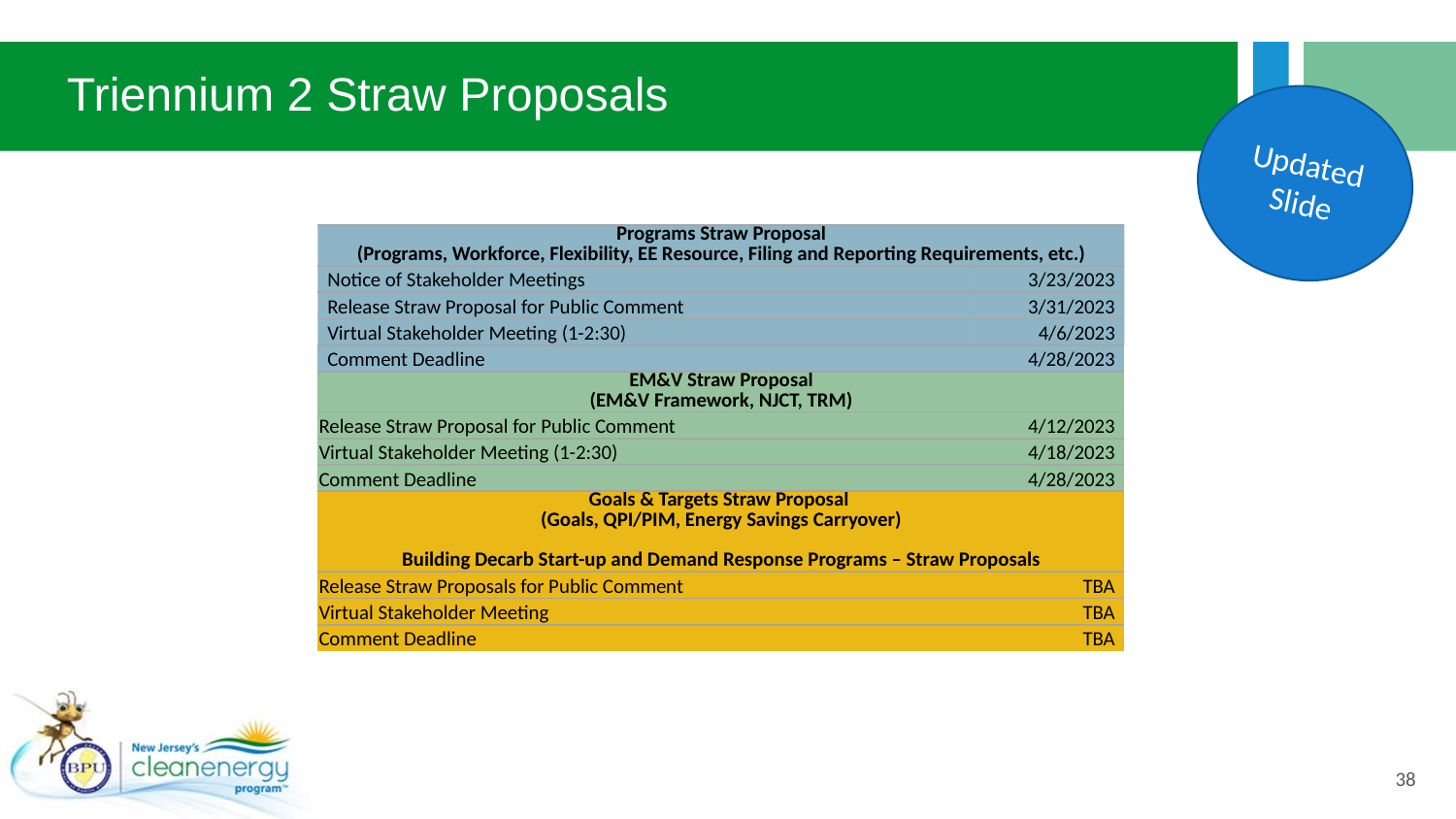

# Triennium 2 Straw Proposals
Updated Slide
| Programs Straw Proposal (Programs, Workforce, Flexibility, EE Resource, Filing and Reporting Requirements, etc.) |  |
| --- | --- |
| Notice of Stakeholder Meetings | 3/23/2023 |
| Release Straw Proposal for Public Comment | 3/31/2023 |
| Virtual Stakeholder Meeting (1-2:30) | 4/6/2023 |
| Comment Deadline | 4/28/2023 |
| EM&V Straw Proposal (EM&V Framework, NJCT, TRM) |  |
| Release Straw Proposal for Public Comment | 4/12/2023 |
| Virtual Stakeholder Meeting (1-2:30) | 4/18/2023 |
| Comment Deadline | 4/28/2023 |
| Goals & Targets Straw Proposal (Goals, QPI/PIM, Energy Savings Carryover) Building Decarb Start-up and Demand Response Programs – Straw Proposals |  |
| Release Straw Proposals for Public Comment | TBA |
| Virtual Stakeholder Meeting | TBA |
| Comment Deadline | TBA |
38